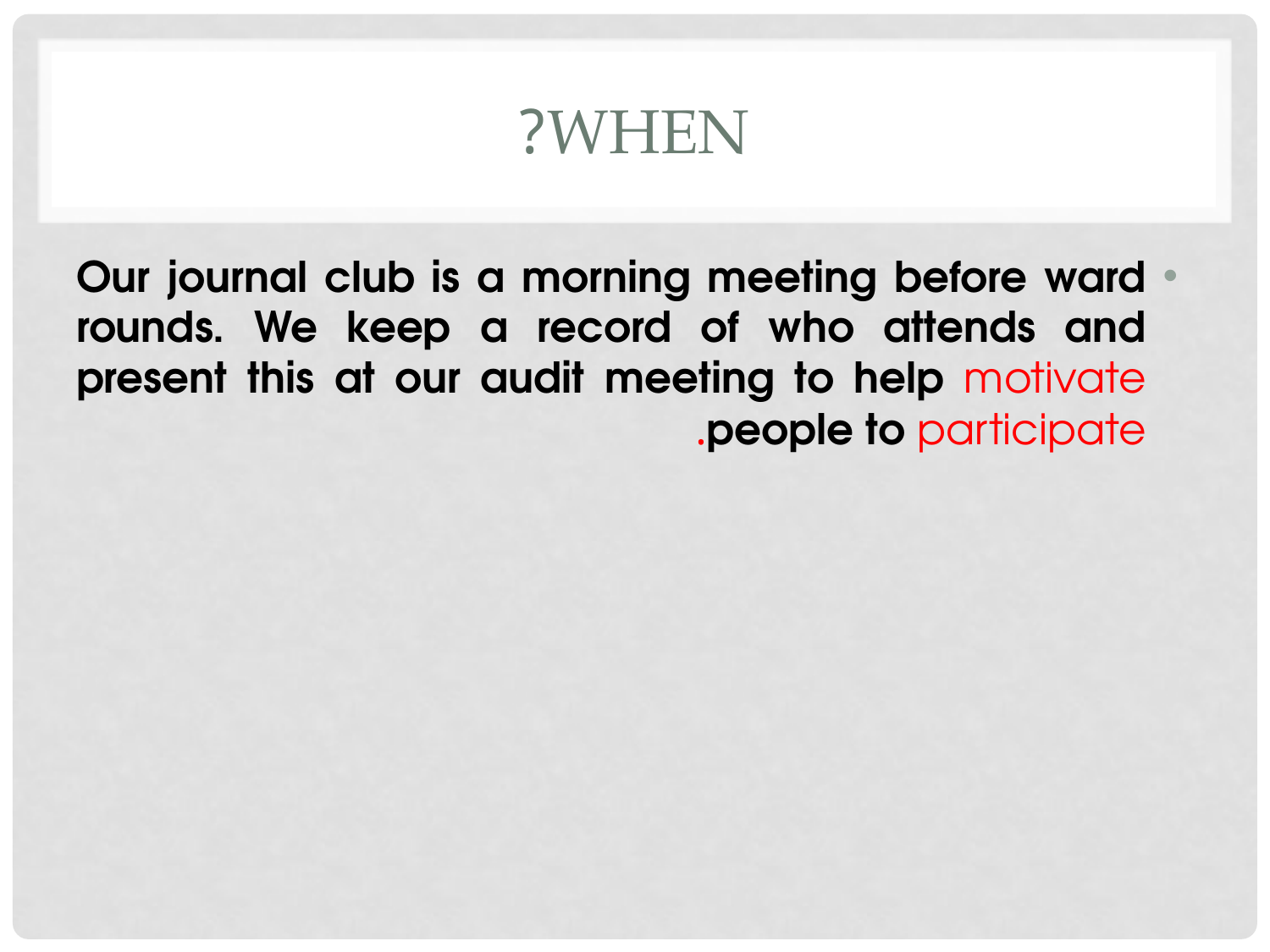

# When?
Our journal club is a morning meeting before ward rounds. We keep a record of who attends and present this at our audit meeting to help motivate people to participate.